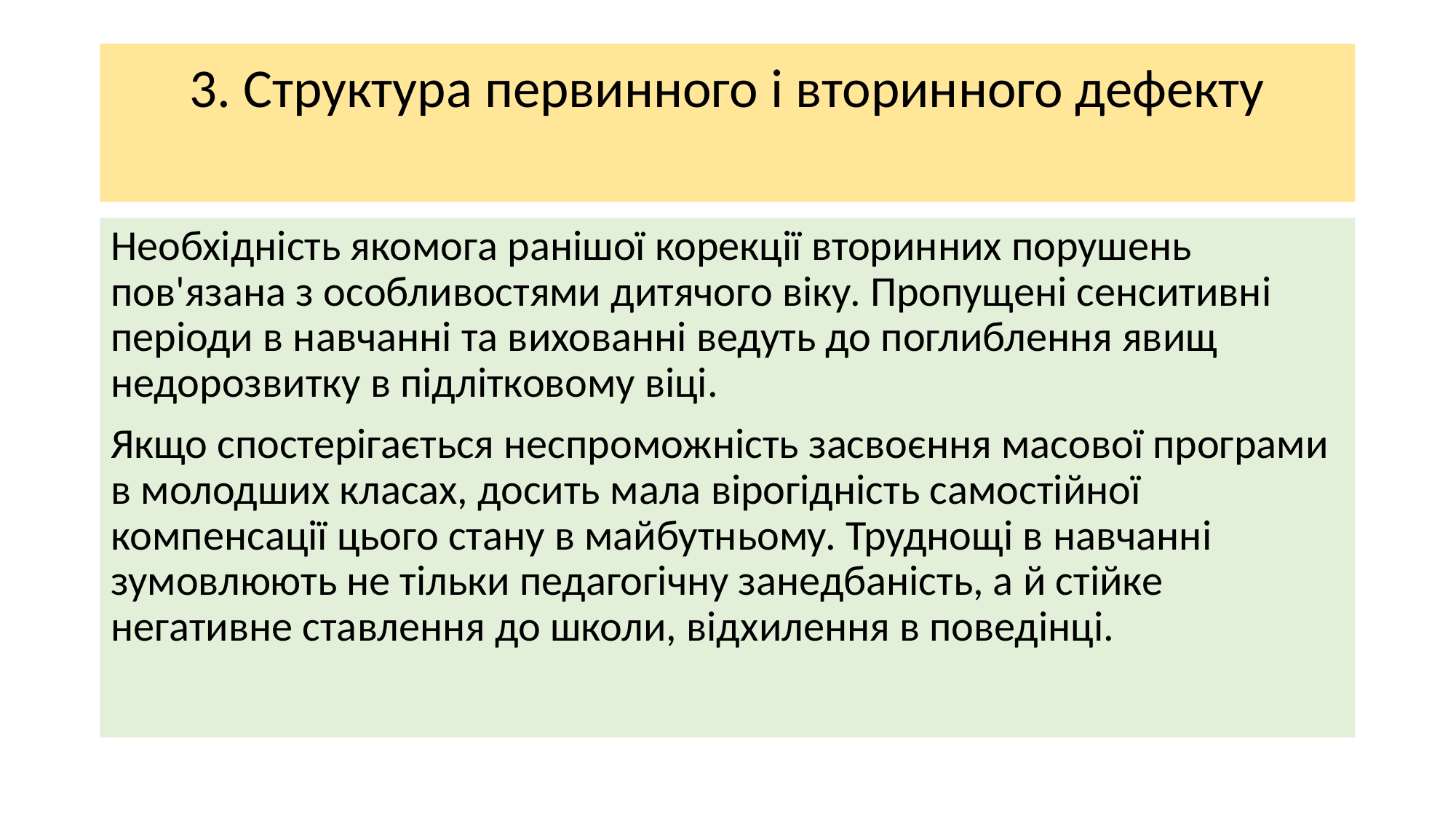

# 3. Структура первинного і вторинного дефекту
Необхідність якомога ранішої корекції вторинних порушень пов'язана з особливостями дитячого віку. Пропущені сенситивні періоди в навчанні та вихованні ведуть до поглиблення явищ недорозвитку в підлітковому віці.
Якщо спостерігається неспроможність засвоєння масової програми в молодших класах, досить мала вірогідність самостійної компенсації цього стану в майбутньому. Труднощі в навчанні зумовлюють не тільки педагогічну занедбаність, а й стійке негативне ставлення до школи, відхилення в поведінці.